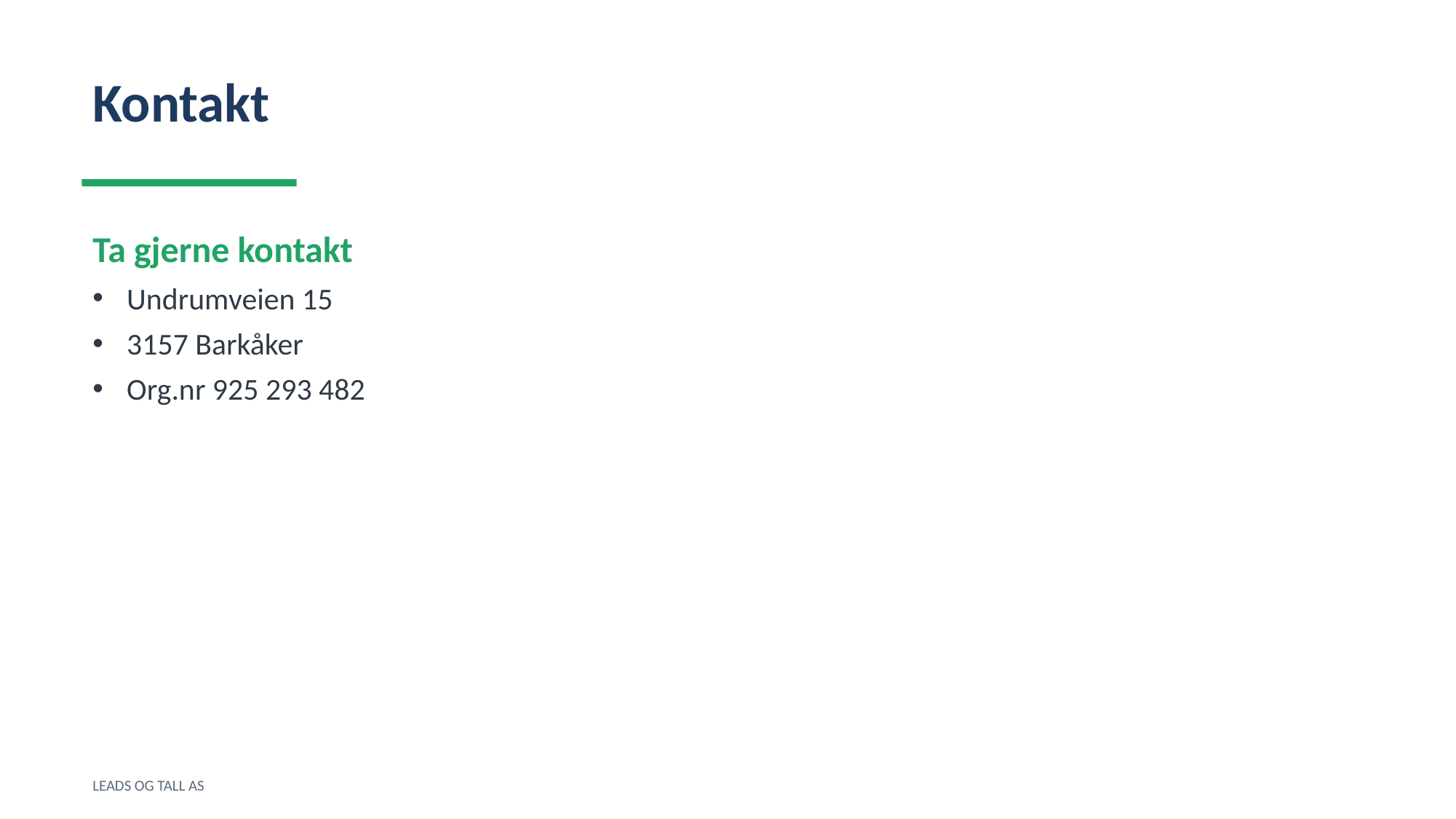

Kontakt

Ta gjerne kontakt
Undrumveien 15
3157 Barkåker
Org.nr 925 293 482
LEADS OG TALL AS